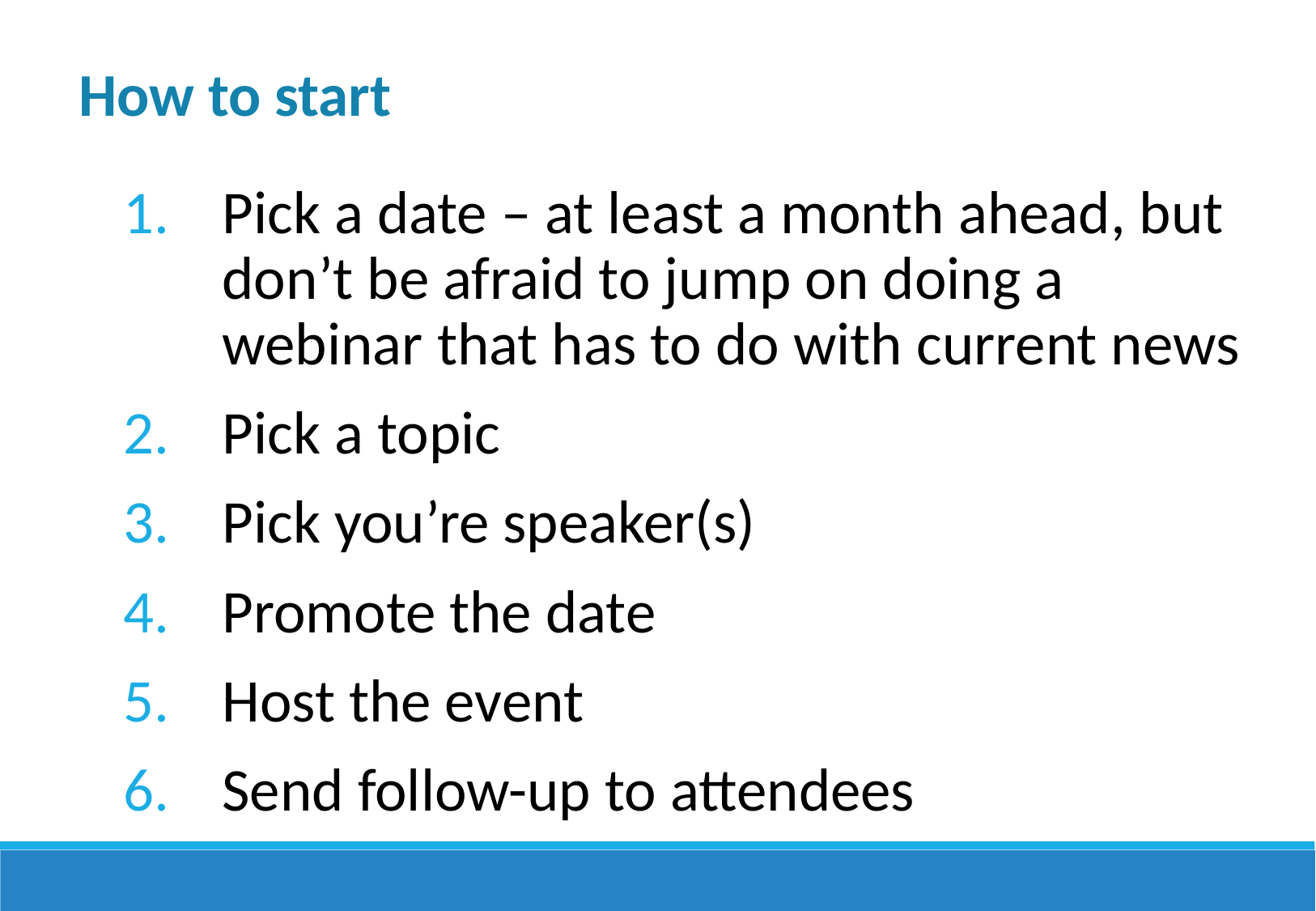

How to start
Pick a date – at least a month ahead, but don’t be afraid to jump on doing a webinar that has to do with current news
Pick a topic
Pick you’re speaker(s)
Promote the date
Host the event
Send follow-up to attendees